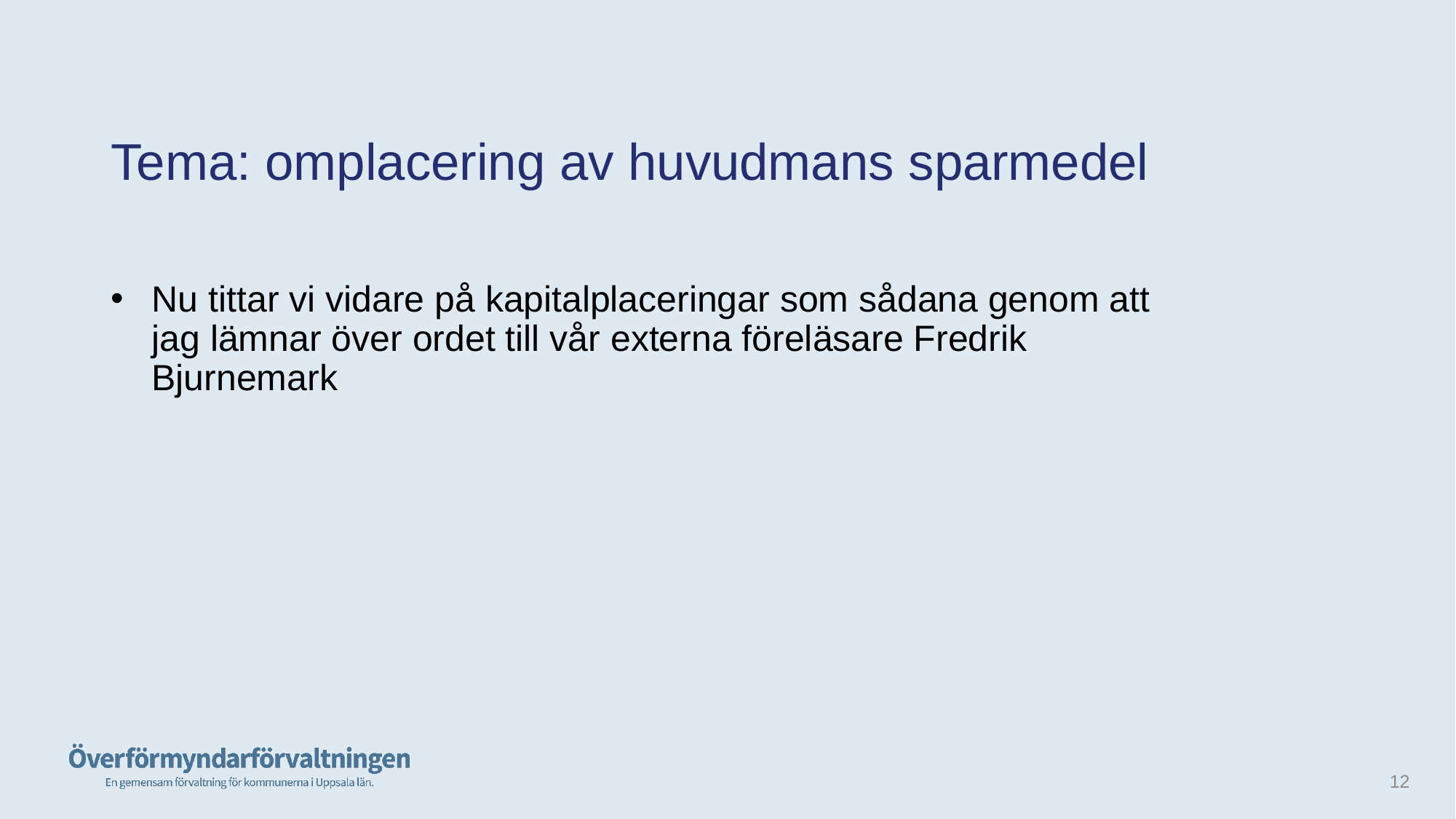

# Tema: omplacering av huvudmans sparmedel

Nu tittar vi vidare på kapitalplaceringar som sådana genom att jag lämnar över ordet till vår externa föreläsare Fredrik Bjurnemark
12